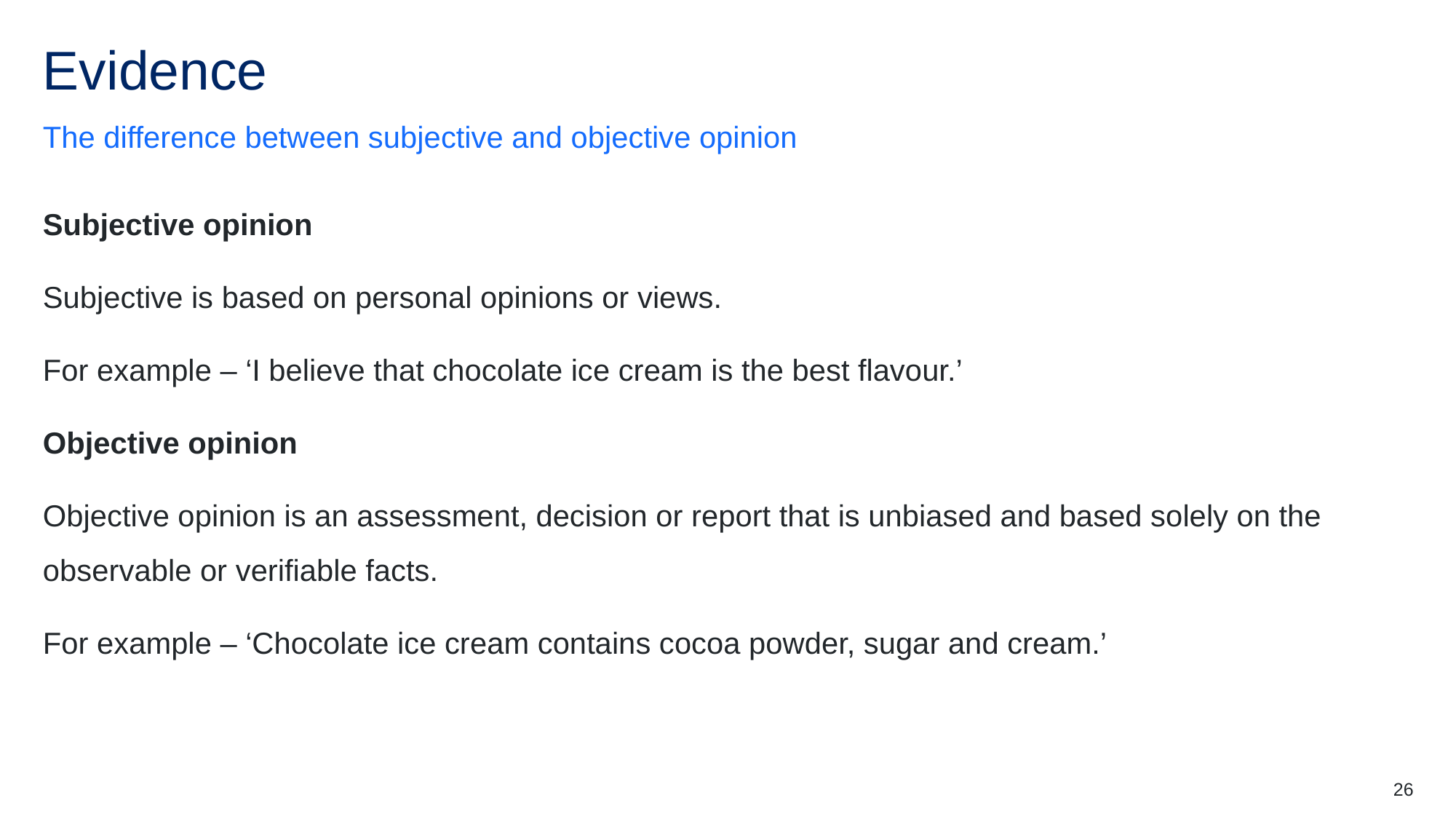

# Evidence (2)
The difference between subjective and objective opinion
Subjective opinion
Subjective is based on personal opinions or views.
For example – ‘I believe that chocolate ice cream is the best flavour.’
Objective opinion
Objective opinion is an assessment, decision or report that is unbiased and based solely on the observable or verifiable facts.
For example – ‘Chocolate ice cream contains cocoa powder, sugar and cream.’
26